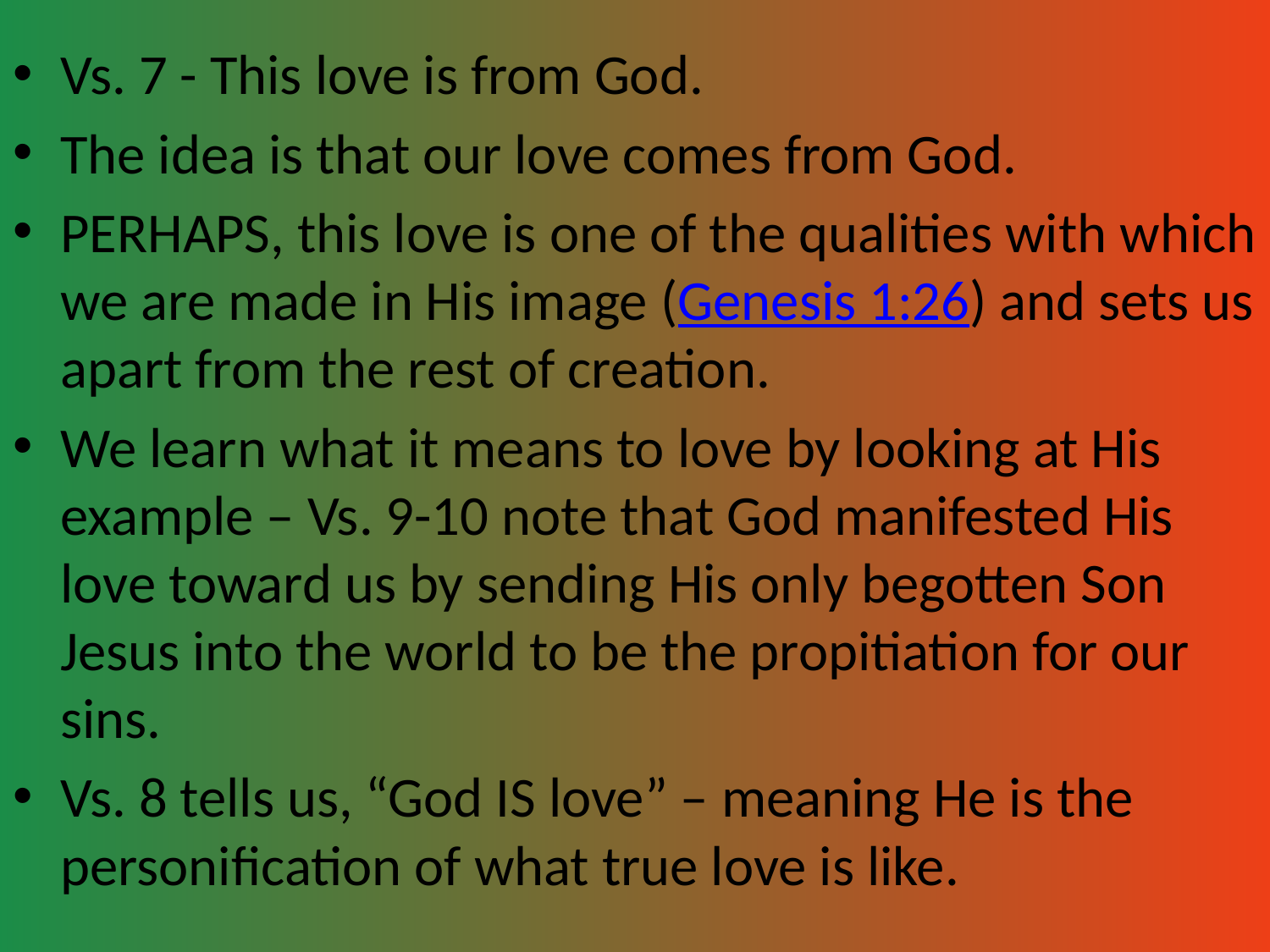

Vs. 7 - This love is from God.
The idea is that our love comes from God.
PERHAPS, this love is one of the qualities with which we are made in His image (Genesis 1:26) and sets us apart from the rest of creation.
We learn what it means to love by looking at His example – Vs. 9-10 note that God manifested His love toward us by sending His only begotten Son Jesus into the world to be the propitiation for our sins.
Vs. 8 tells us, “God IS love” – meaning He is the personification of what true love is like.